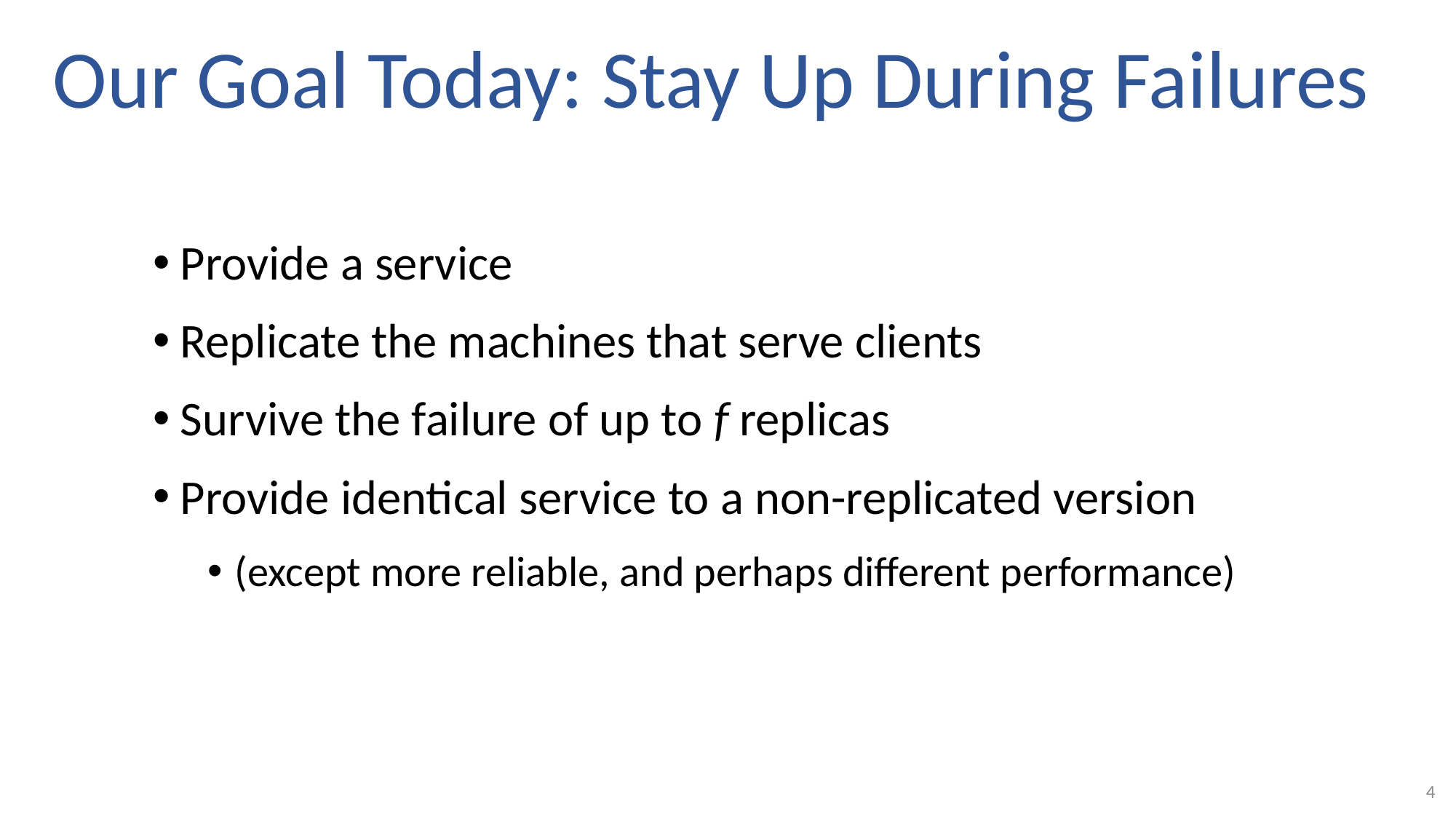

# Our Goal Today: Stay Up During Failures
Provide a service
Replicate the machines that serve clients
Survive the failure of up to f replicas
Provide identical service to a non-replicated version
(except more reliable, and perhaps different performance)
4